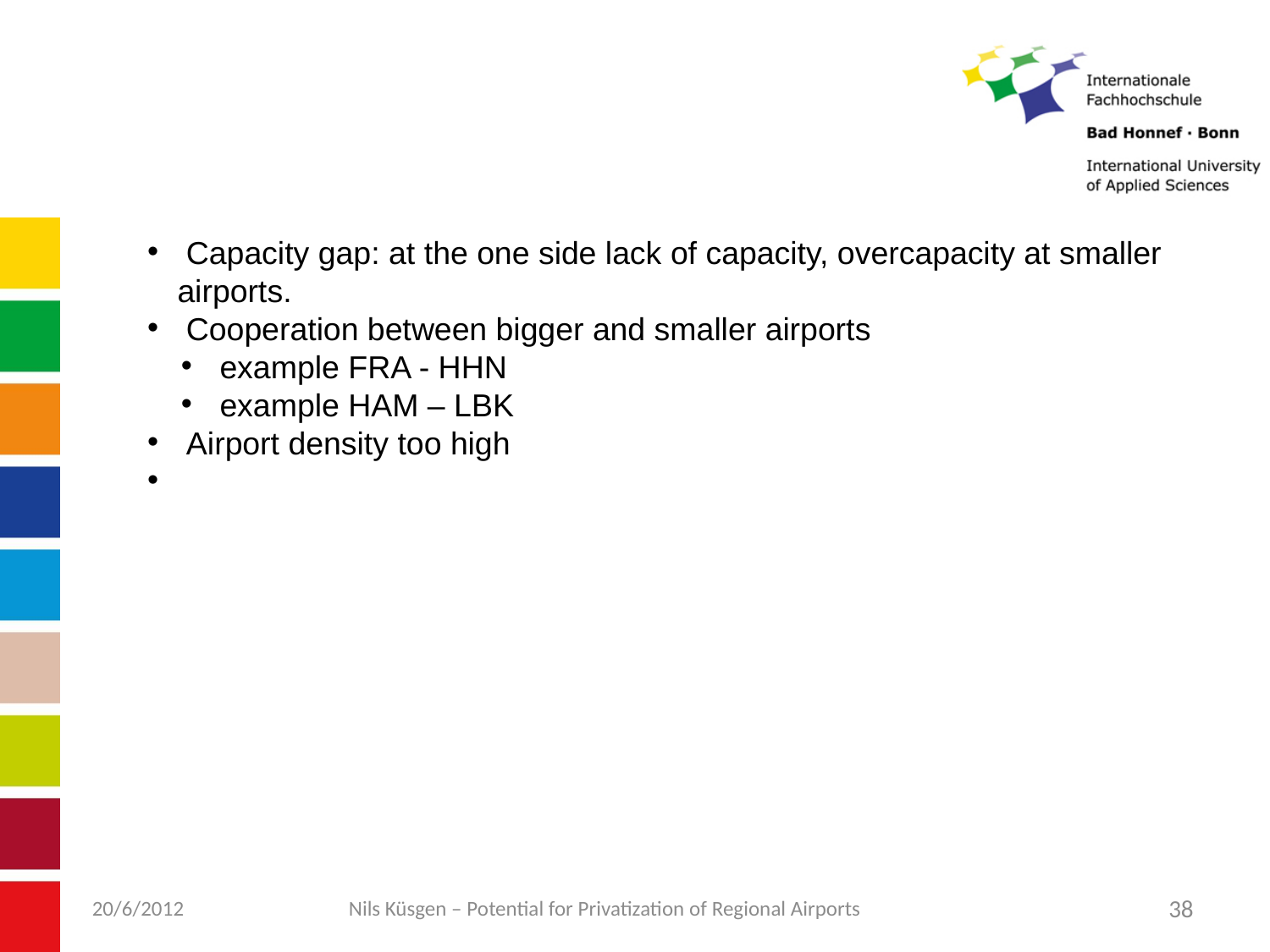

#
 Capacity gap: at the one side lack of capacity, overcapacity at smaller airports.
 Cooperation between bigger and smaller airports
 example FRA - HHN
 example HAM – LBK
 Airport density too high

Nils Küsgen – Potential for Privatization of Regional Airports
38
20/6/2012